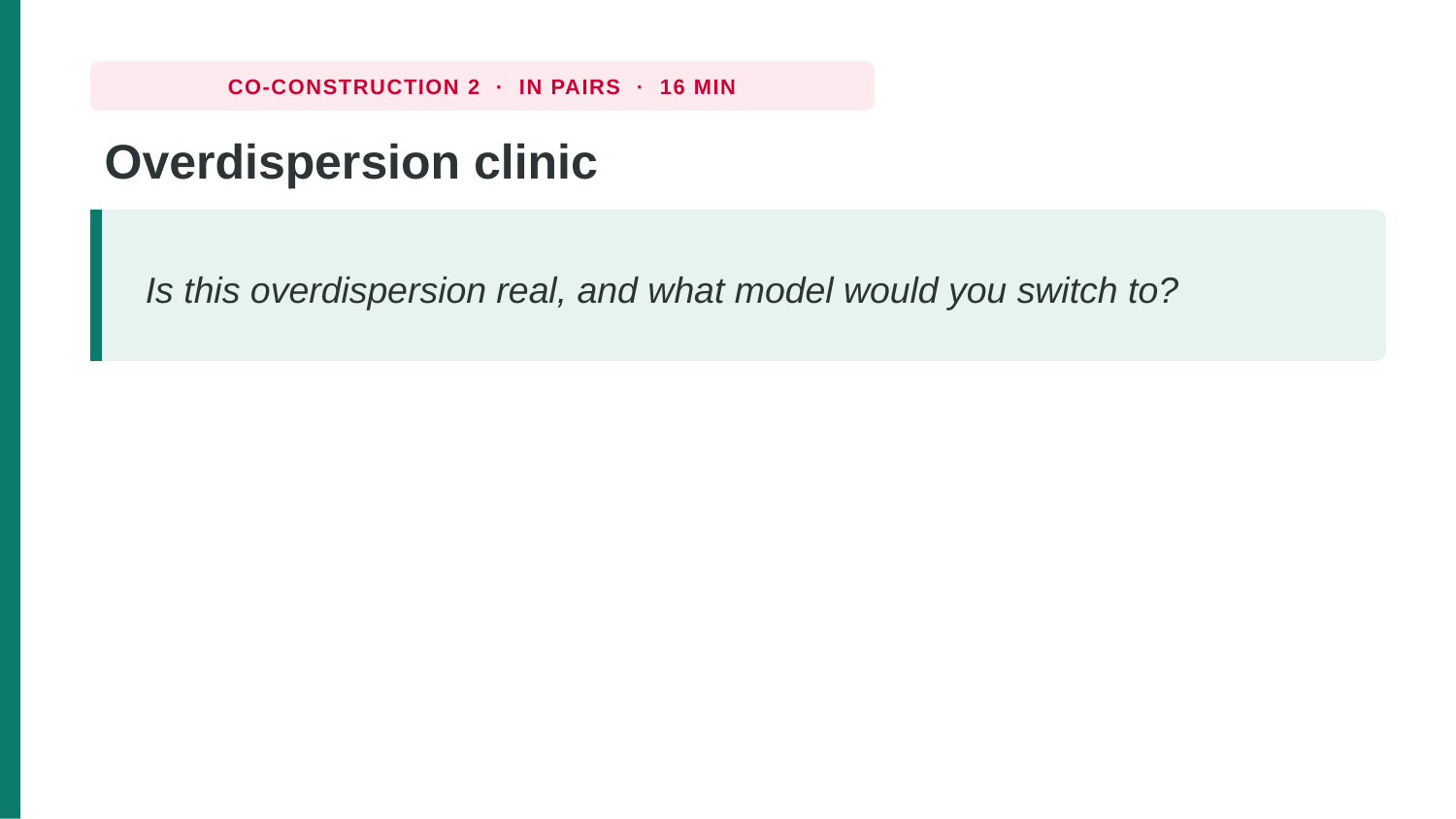

CO-CONSTRUCTION 2  ·  IN PAIRS  ·  16 MIN
Overdispersion clinic

Is this overdispersion real, and what model would you switch to?